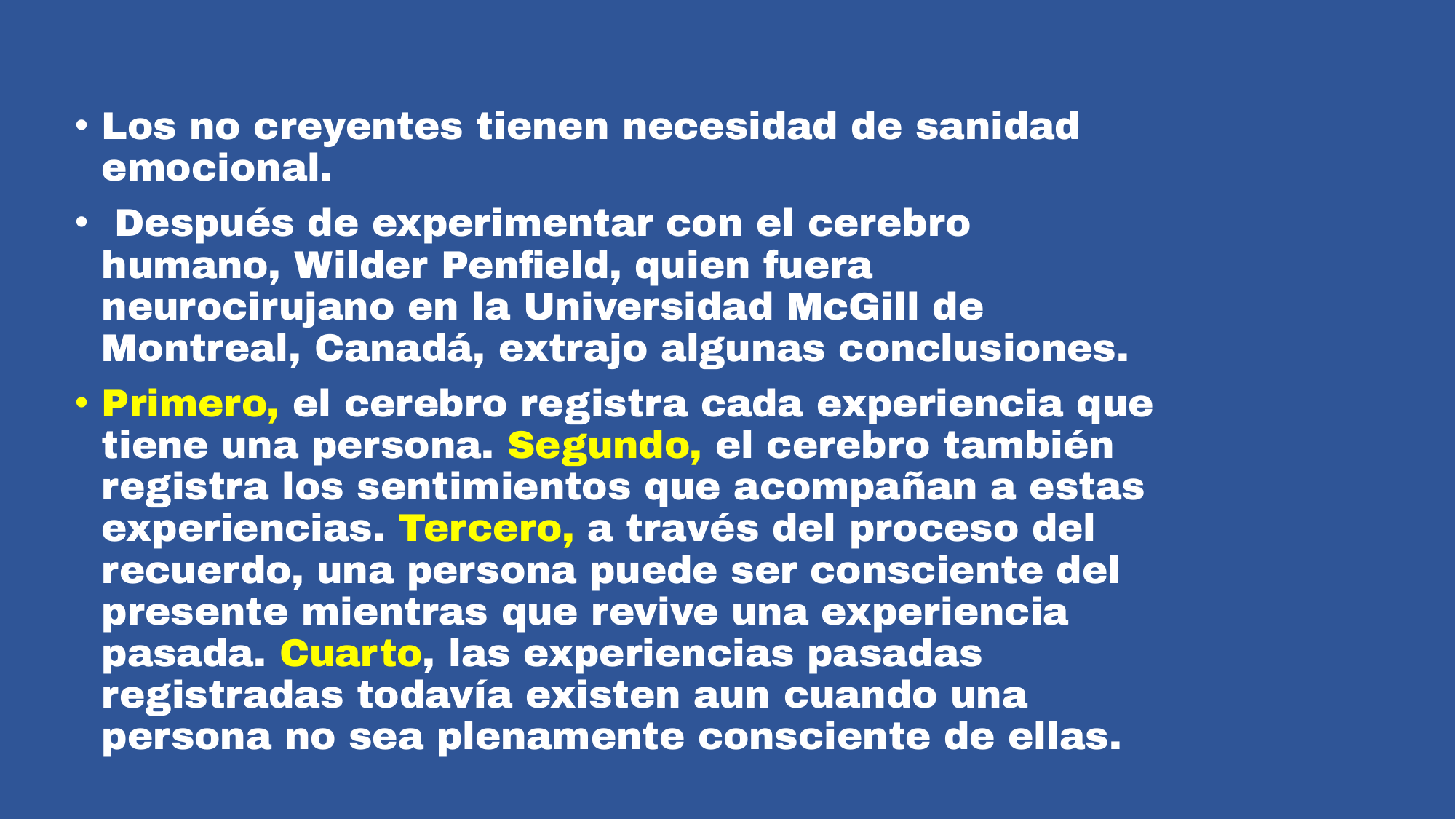

Los no creyentes tienen necesidad de sanidad emocional.
 Después de experimentar con el cerebro humano, Wilder Penfield, quien fuera neurocirujano en la Universidad McGill de Montreal, Canadá, extrajo algunas conclusiones.
Primero, el cerebro registra cada experiencia que tiene una persona. Segundo, el cerebro también registra los sentimientos que acompañan a estas experiencias. Tercero, a través del proceso del recuerdo, una persona puede ser consciente del presente mientras que revive una experiencia pasada. Cuarto, las experiencias pasadas registradas todavía existen aun cuando una persona no sea plenamente consciente de ellas.